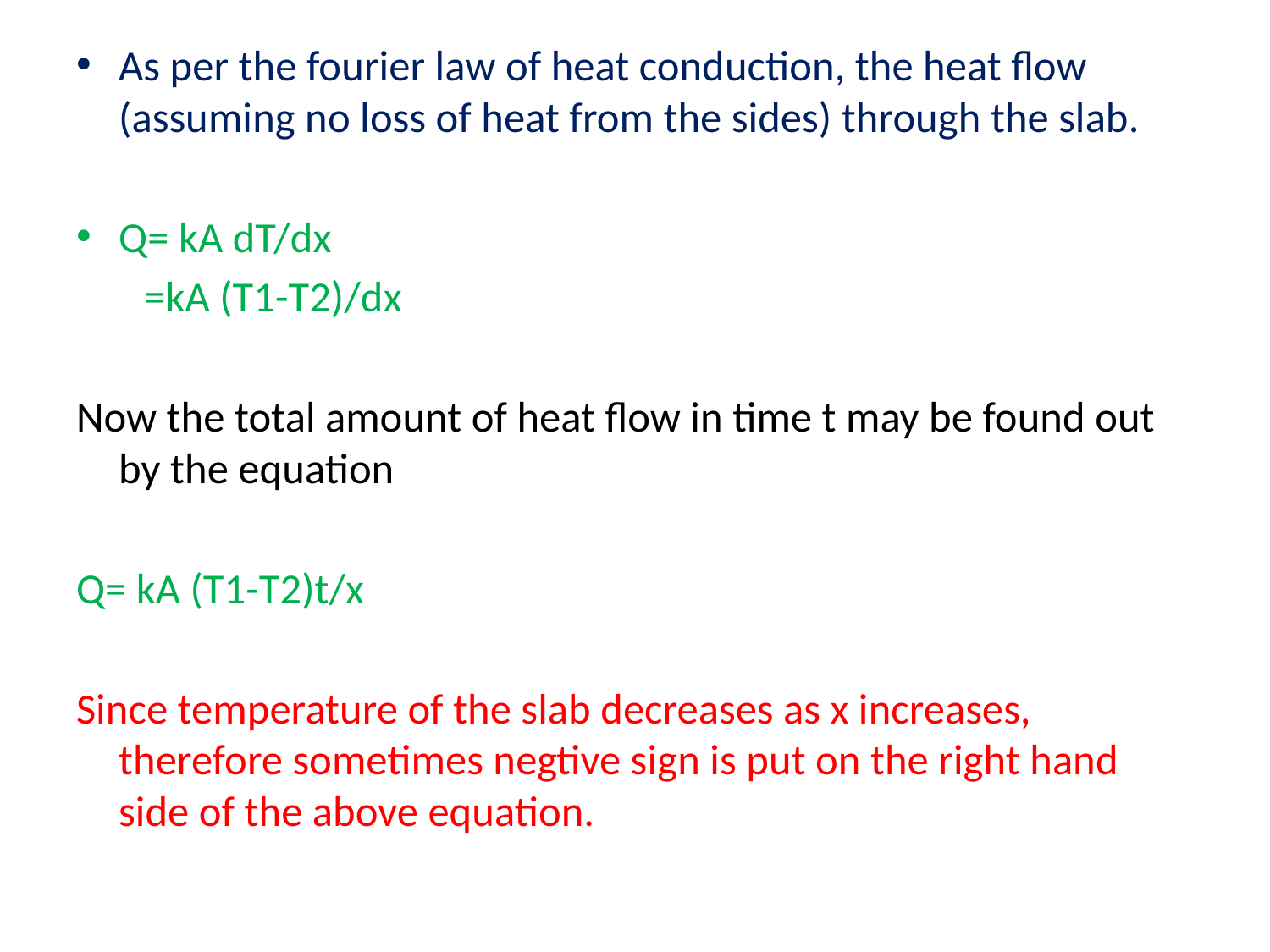

As per the fourier law of heat conduction, the heat flow (assuming no loss of heat from the sides) through the slab.

Q= kA dT/dx
       =kA (T1-T2)/dx

Now the total amount of heat flow in time t may be found out by the equation

Q= kA (T1-T2)t/x

Since temperature of the slab decreases as x increases, therefore sometimes negtive sign is put on the right hand side of the above equation.